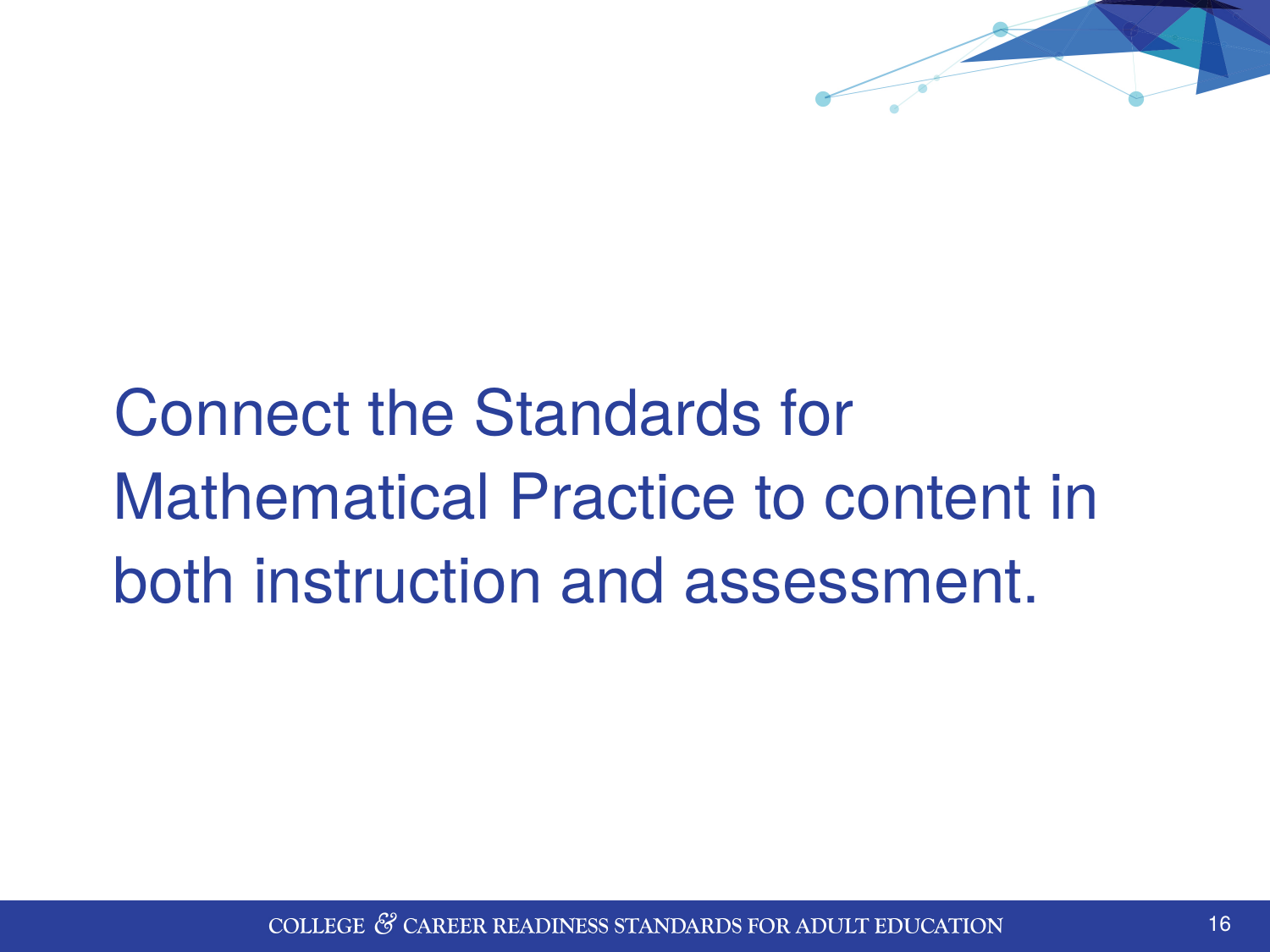

# Connect the Standards for Mathematical Practice to content in both instruction and assessment.
16